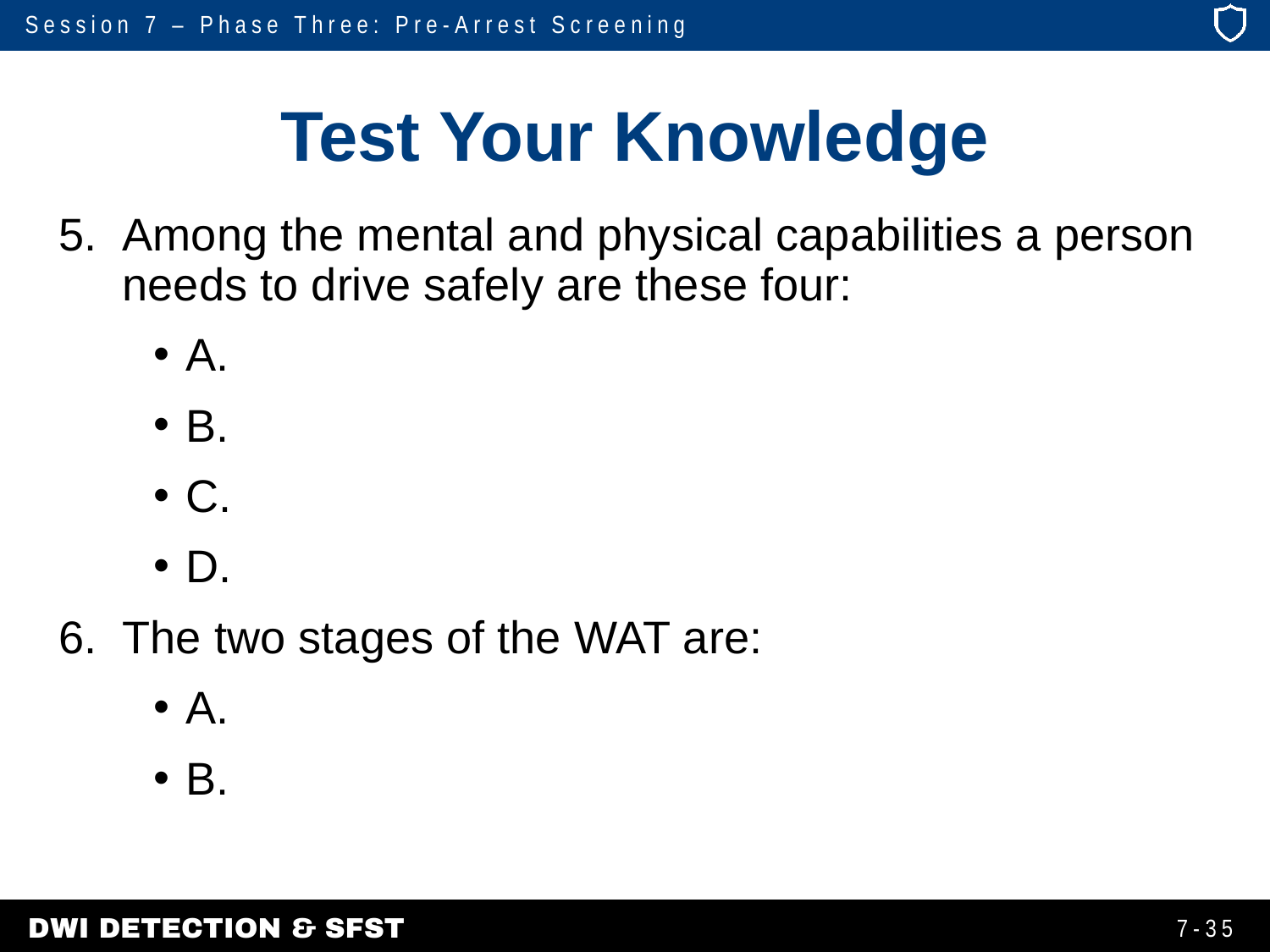

# Test Your Knowledge
Among the mental and physical capabilities a person needs to drive safely are these four:
A.
B.
C.
D.
The two stages of the WAT are:
A.
B.

7-35